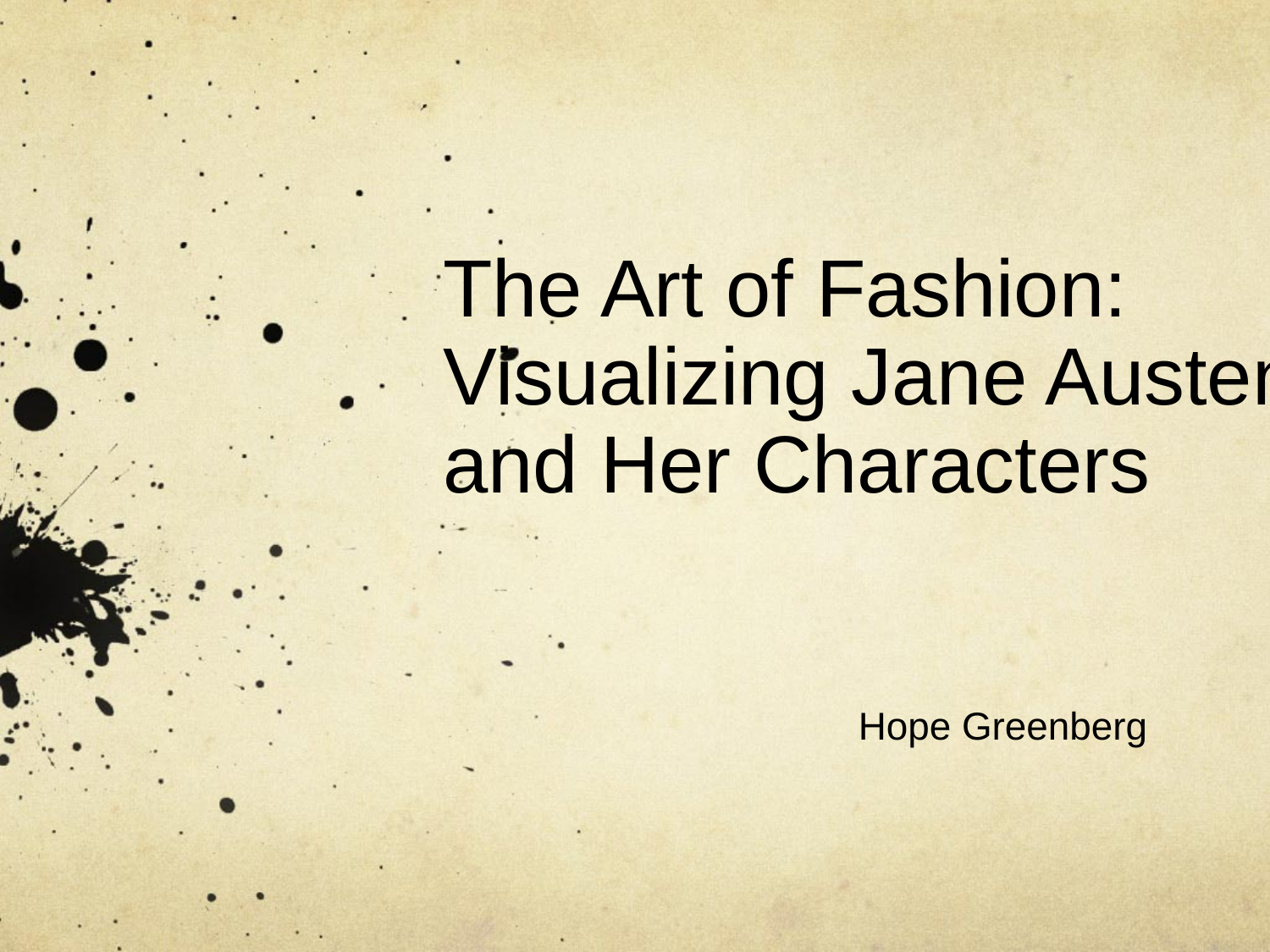

# The Art of Fashion: Visualizing Jane Austen and Her Characters
Hope Greenberg